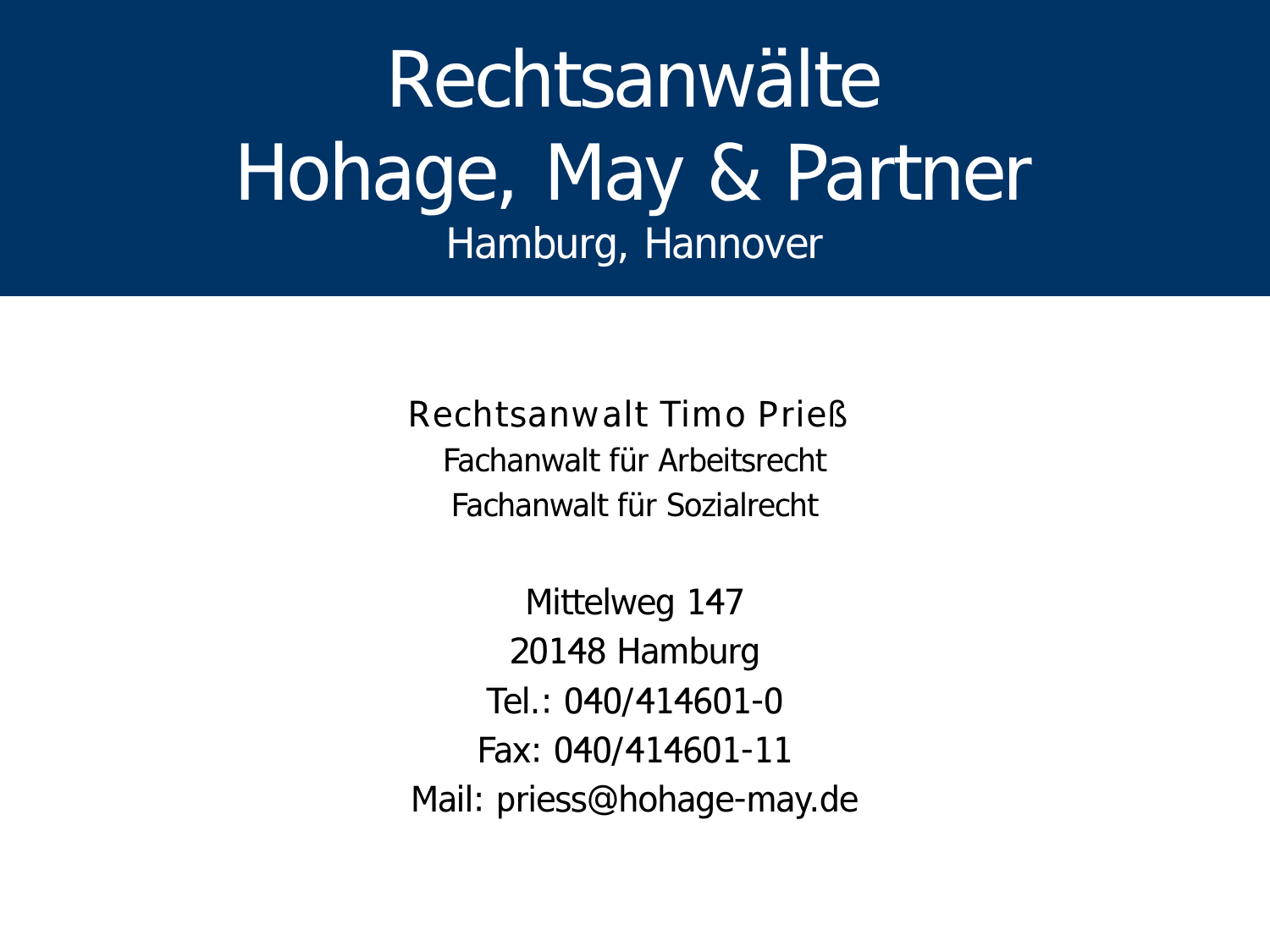

# Rechtsanwälte Hohage, May & Partner Hamburg, Hannover

Rechtsanwalt Timo Prieß
Fachanwalt für Arbeitsrecht
Fachanwalt für Sozialrecht

Mittelweg 147
20148 Hamburg
Tel.: 040/414601-0
Fax: 040/414601-11
Mail: priess@hohage-may.de